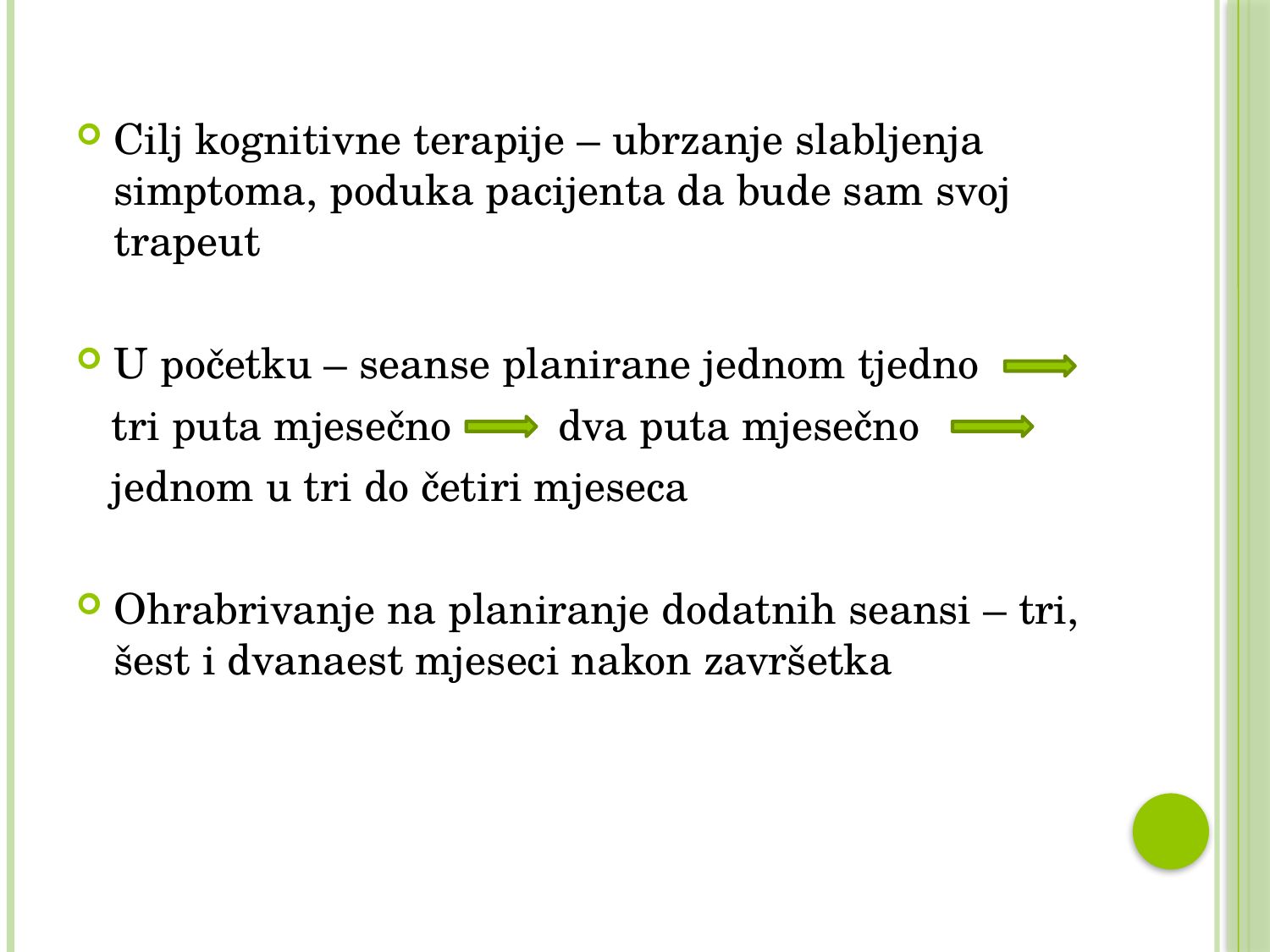

Cilj kognitivne terapije – ubrzanje slabljenja simptoma, poduka pacijenta da bude sam svoj trapeut

U početku – seanse planirane jednom tjedno
   tri puta mjesečno         dva puta mjesečno
   jednom u tri do četiri mjeseca

Ohrabrivanje na planiranje dodatnih seansi – tri, šest i dvanaest mjeseci nakon završetka